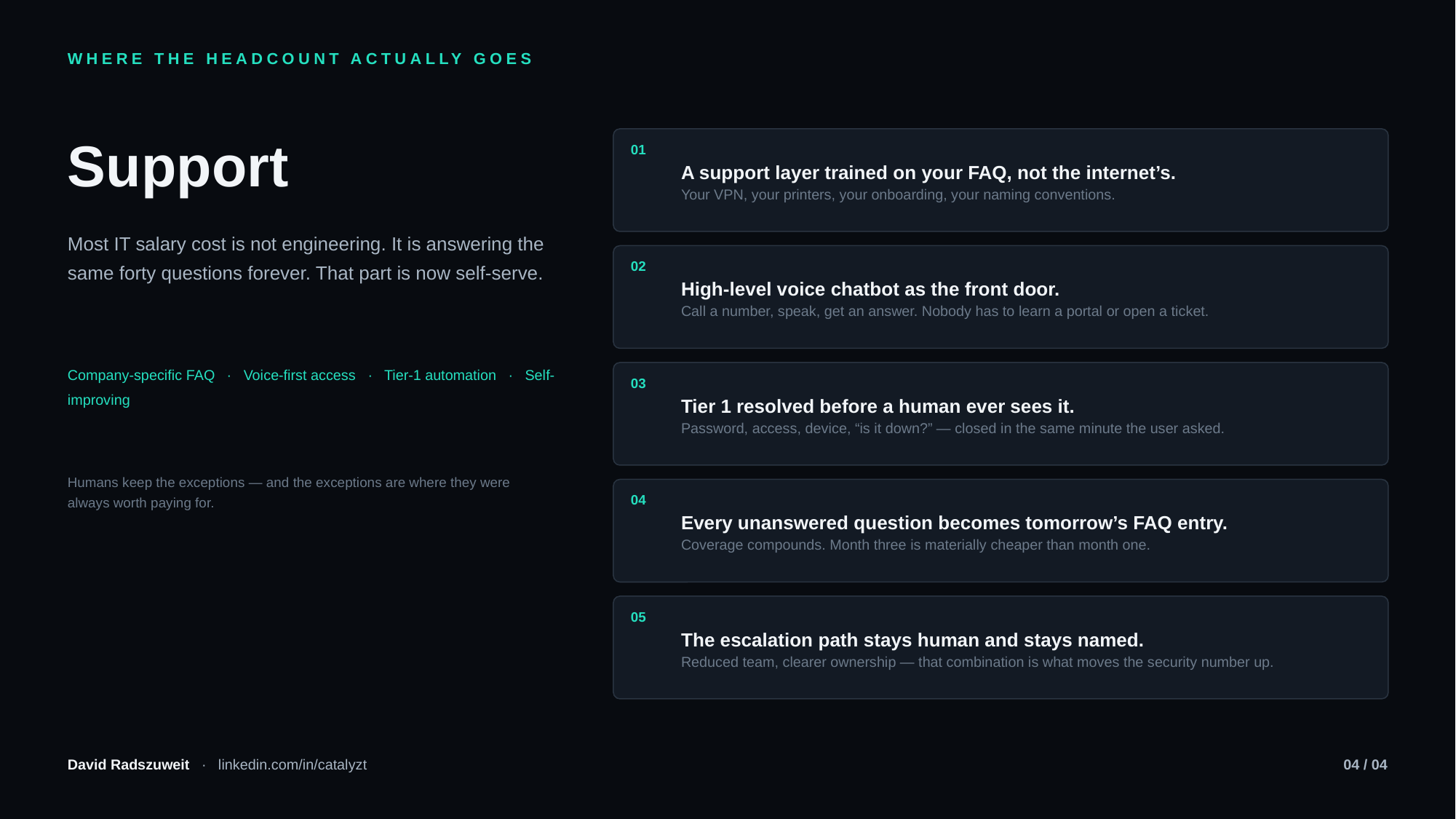

WHERE THE HEADCOUNT ACTUALLY GOES
Support

A support layer trained on your FAQ, not the internet’s.
Your VPN, your printers, your onboarding, your naming conventions.
01
Most IT salary cost is not engineering. It is answering the same forty questions forever. That part is now self-serve.

High-level voice chatbot as the front door.
Call a number, speak, get an answer. Nobody has to learn a portal or open a ticket.
02
Company-specific FAQ   ·   Voice-first access   ·   Tier-1 automation   ·   Self-improving

Tier 1 resolved before a human ever sees it.
Password, access, device, “is it down?” — closed in the same minute the user asked.
03
Humans keep the exceptions — and the exceptions are where they were always worth paying for.

Every unanswered question becomes tomorrow’s FAQ entry.
Coverage compounds. Month three is materially cheaper than month one.
04

The escalation path stays human and stays named.
Reduced team, clearer ownership — that combination is what moves the security number up.
05
David Radszuweit   ·   linkedin.com/in/catalyzt
04 / 04